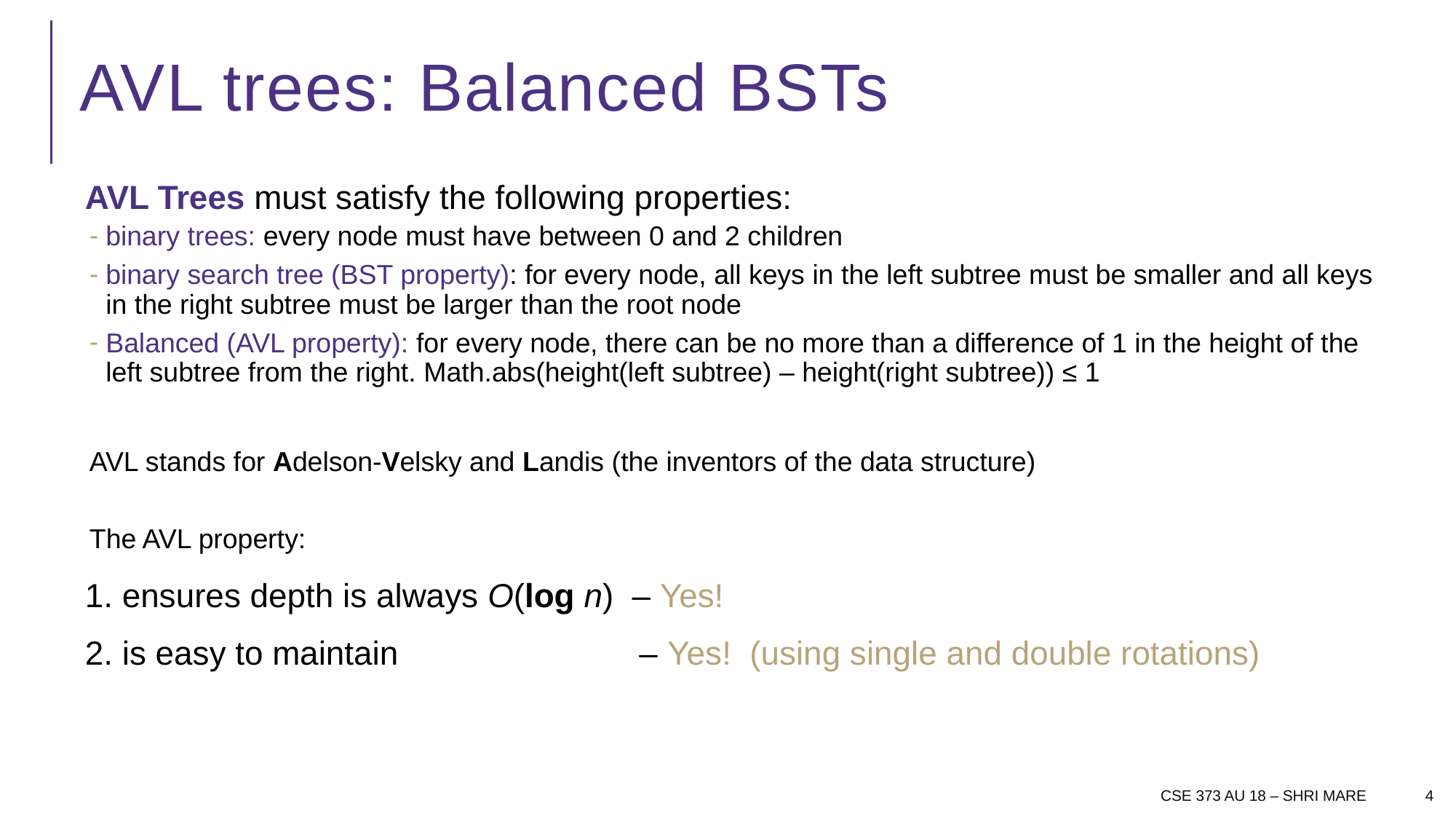

# AVL trees: Balanced BSTs
AVL Trees must satisfy the following properties:
binary trees: every node must have between 0 and 2 children
binary search tree (BST property): for every node, all keys in the left subtree must be smaller and all keys in the right subtree must be larger than the root node
Balanced (AVL property): for every node, there can be no more than a difference of 1 in the height of the left subtree from the right. Math.abs(height(left subtree) – height(right subtree)) ≤ 1

AVL stands for Adelson-Velsky and Landis (the inventors of the data structure)

The AVL property:
1. ensures depth is always O(log n)  – Yes!
2. is easy to maintain                          – Yes!  (using single and double rotations)
CSE 373 AU 18 – Shri mare
4